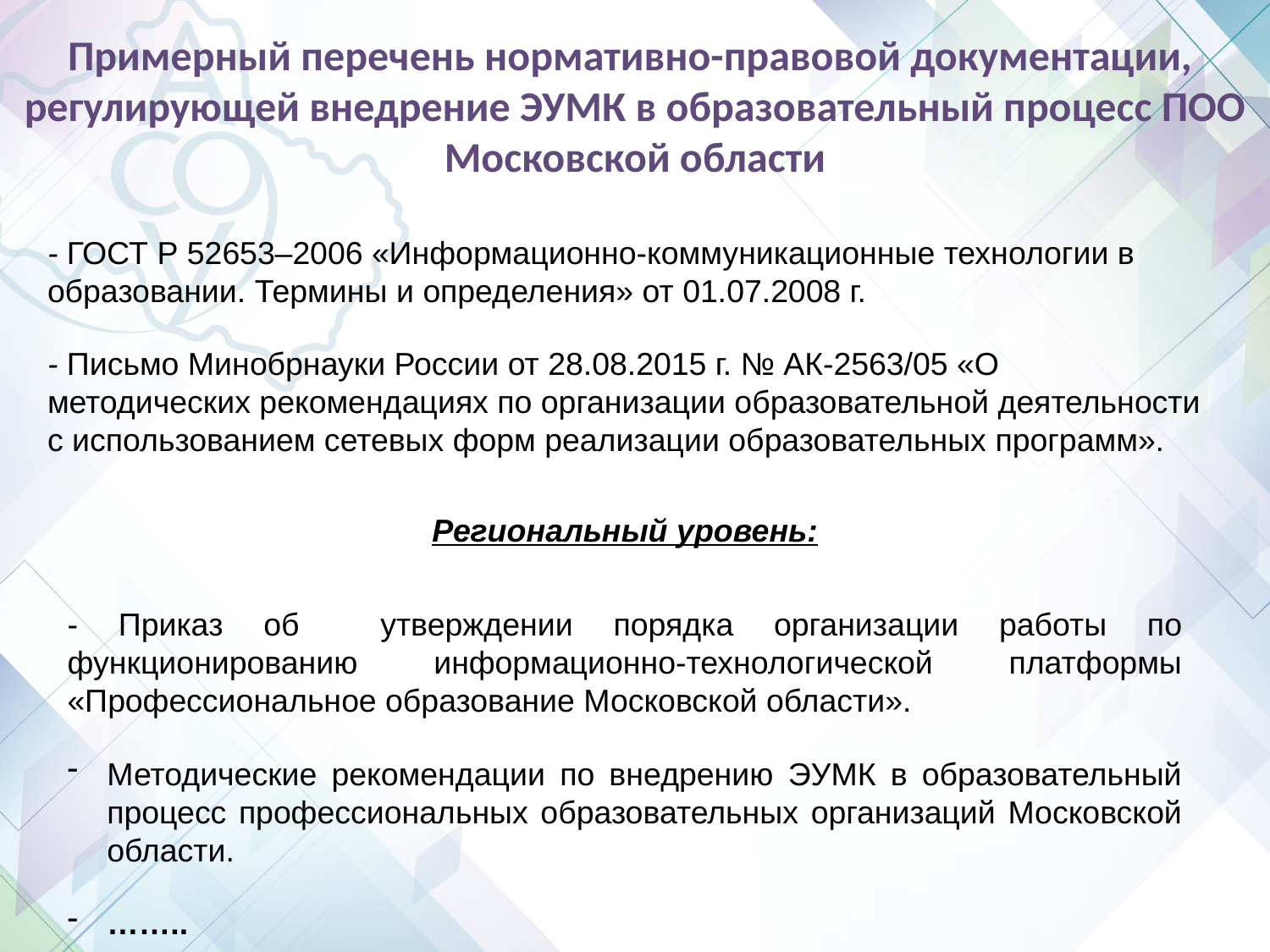

# Примерный перечень нормативно-правовой документации, регулирующей внедрение ЭУМК в образовательный процесс ПОО Московской области
- ГОСТ Р 52653–2006 «Информационно-коммуникационные технологии в образовании. Термины и определения» от 01.07.2008 г.
- Письмо Минобрнауки России от 28.08.2015 г. № АК-2563/05 «О методических рекомендациях по организации образовательной деятельности с использованием сетевых форм реализации образовательных программ».

Региональный уровень:

- Приказ об  утверждении порядка организации работы по функционированию информационно-технологической платформы «Профессиональное образование Московской области».
Методические рекомендации по внедрению ЭУМК в образовательный процесс профессиональных образовательных организаций Московской области.
……..